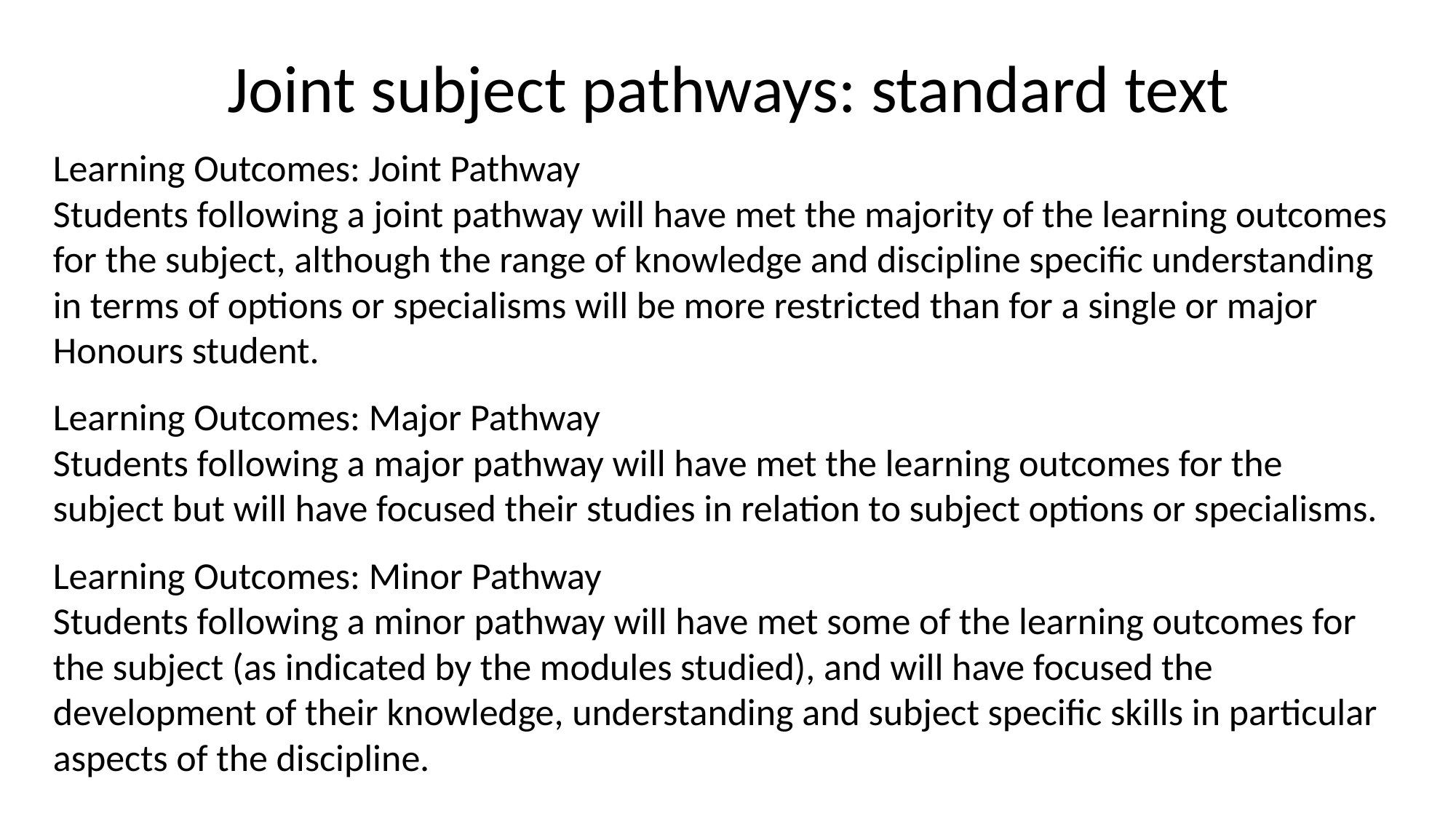

# Joint subject pathways: standard text
Learning Outcomes: Joint Pathway
Students following a joint pathway will have met the majority of the learning outcomes for the subject, although the range of knowledge and discipline specific understanding in terms of options or specialisms will be more restricted than for a single or major Honours student.

Learning Outcomes: Major Pathway
Students following a major pathway will have met the learning outcomes for the subject but will have focused their studies in relation to subject options or specialisms.

Learning Outcomes: Minor Pathway
Students following a minor pathway will have met some of the learning outcomes for the subject (as indicated by the modules studied), and will have focused the development of their knowledge, understanding and subject specific skills in particular aspects of the discipline.